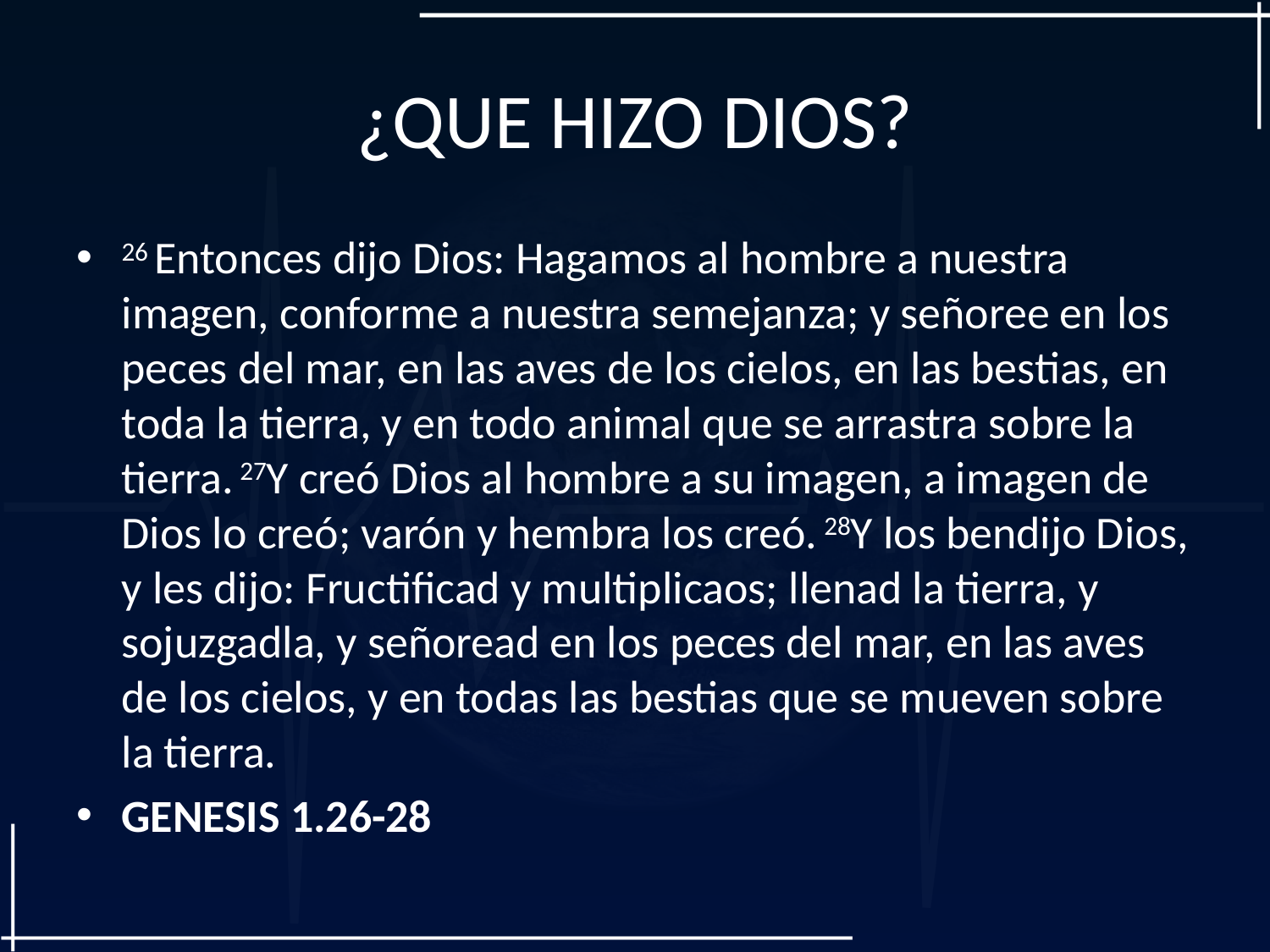

# ¿QUE HIZO DIOS?
26 Entonces dijo Dios: Hagamos al hombre a nuestra imagen, conforme a nuestra semejanza; y señoree en los peces del mar, en las aves de los cielos, en las bestias, en toda la tierra, y en todo animal que se arrastra sobre la tierra. 27Y creó Dios al hombre a su imagen, a imagen de Dios lo creó; varón y hembra los creó. 28Y los bendijo Dios, y les dijo: Fructificad y multiplicaos; llenad la tierra, y sojuzgadla, y señoread en los peces del mar, en las aves de los cielos, y en todas las bestias que se mueven sobre la tierra.
GENESIS 1.26-28